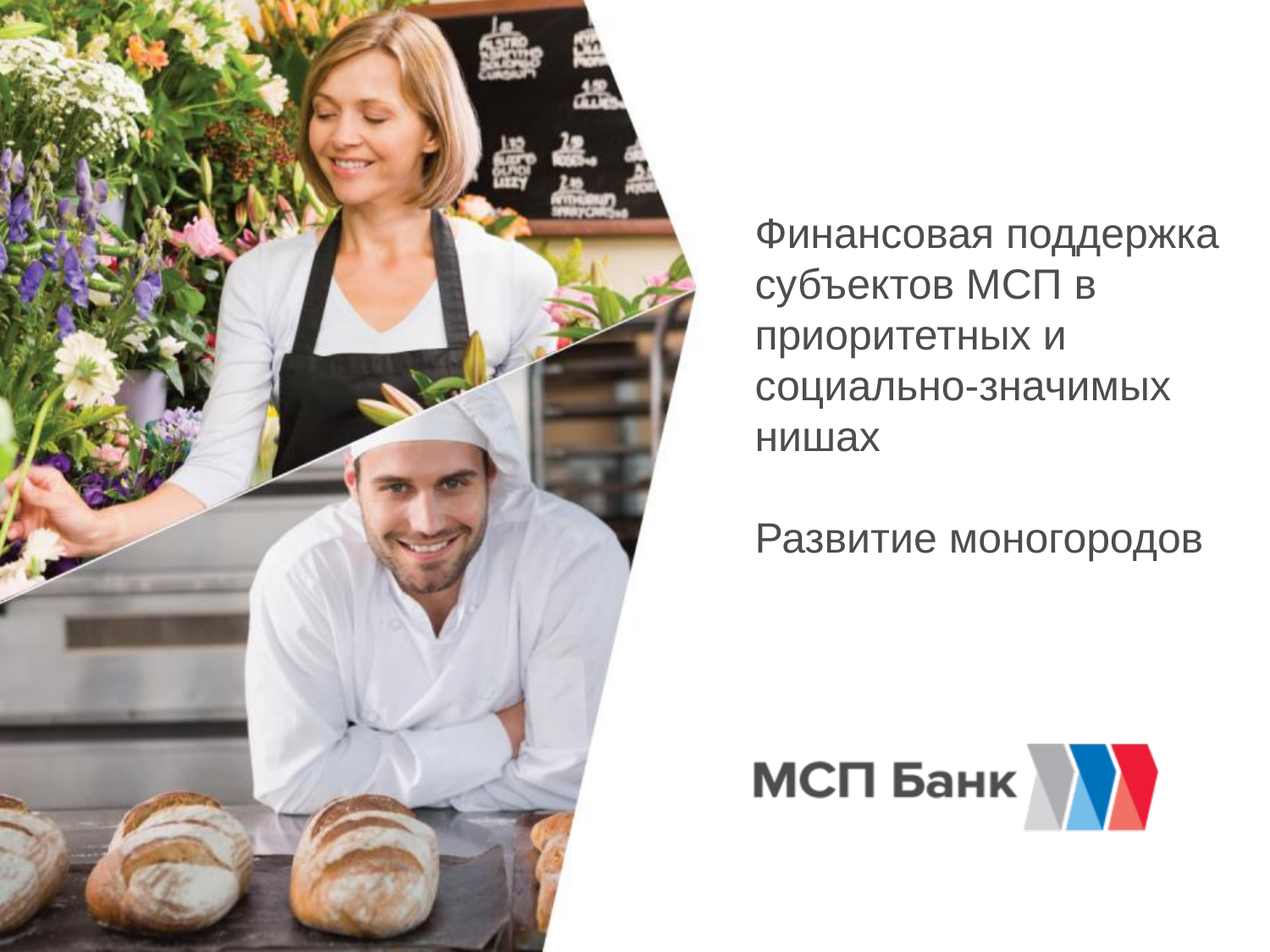

# Финансовая поддержка субъектов МСП в приоритетных и социально-значимых нишах Развитие моногородов